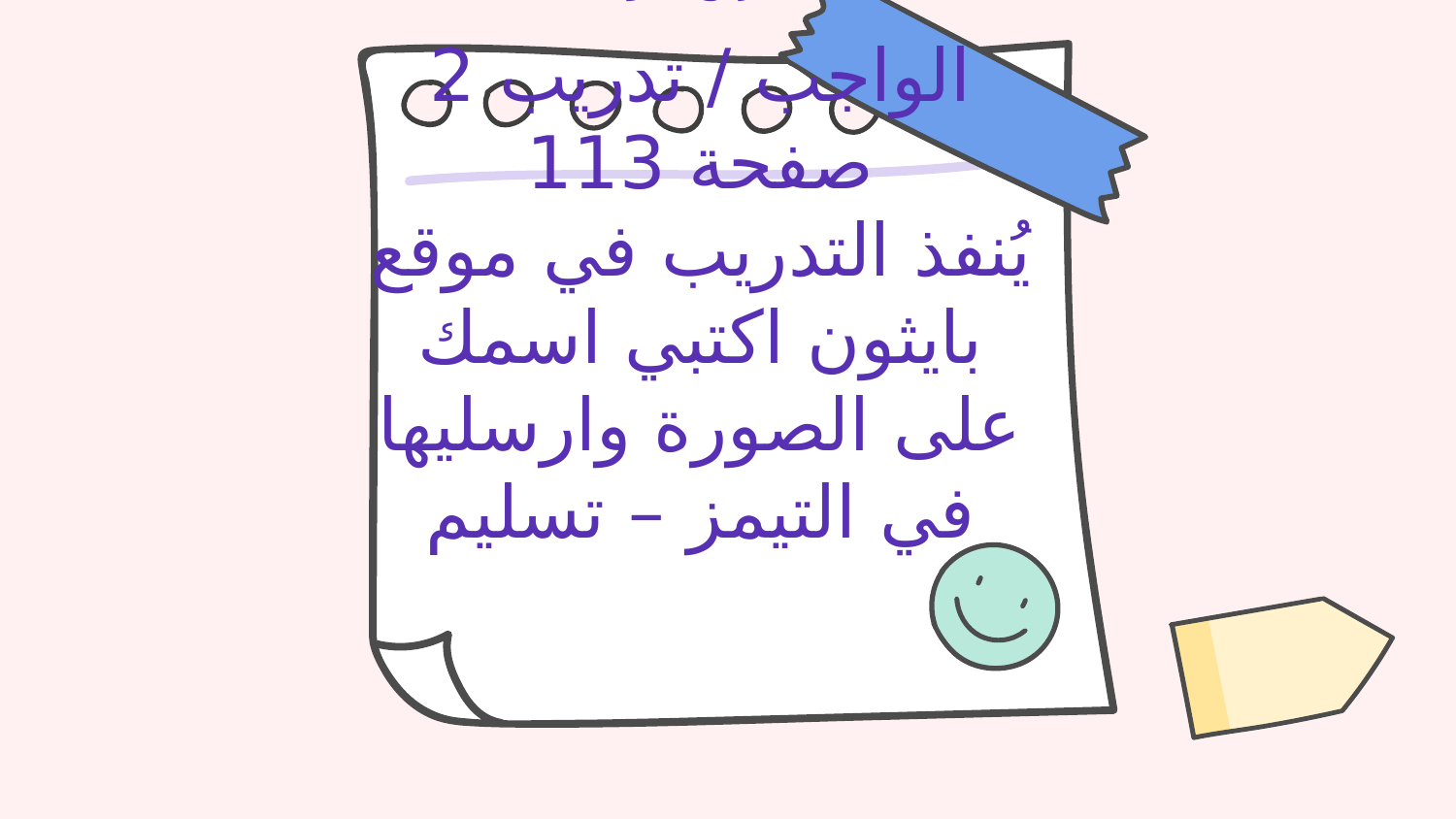

# الشروط المتداخلة الأحد، 27 ربيع الأول، 1444 الواجب / تدريب 2 صفحة 113 يُنفذ التدريب في موقع بايثون اكتبي اسمك على الصورة وارسليها في التيمز – تسليم